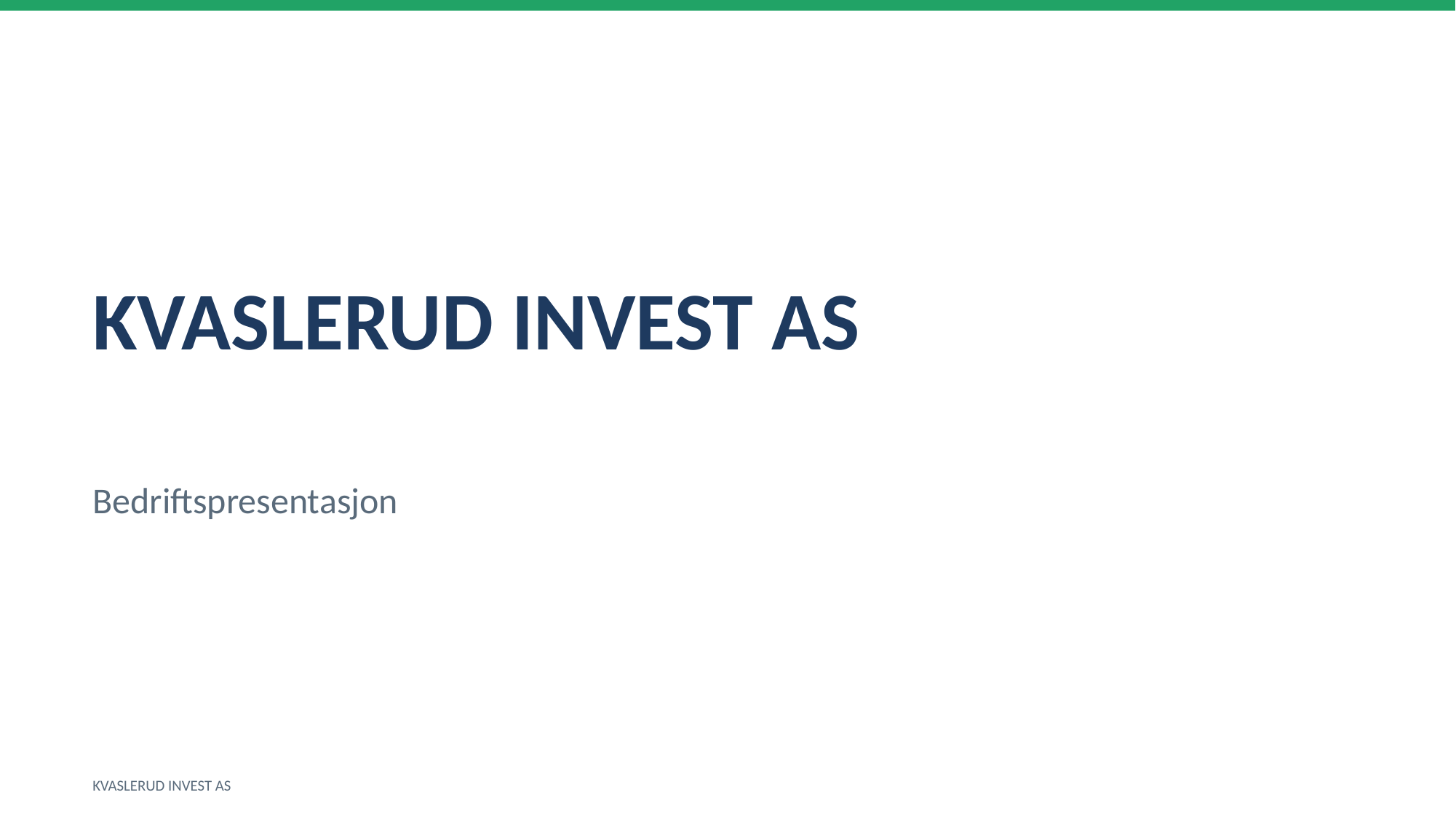

KVASLERUD INVEST AS
Bedriftspresentasjon
KVASLERUD INVEST AS